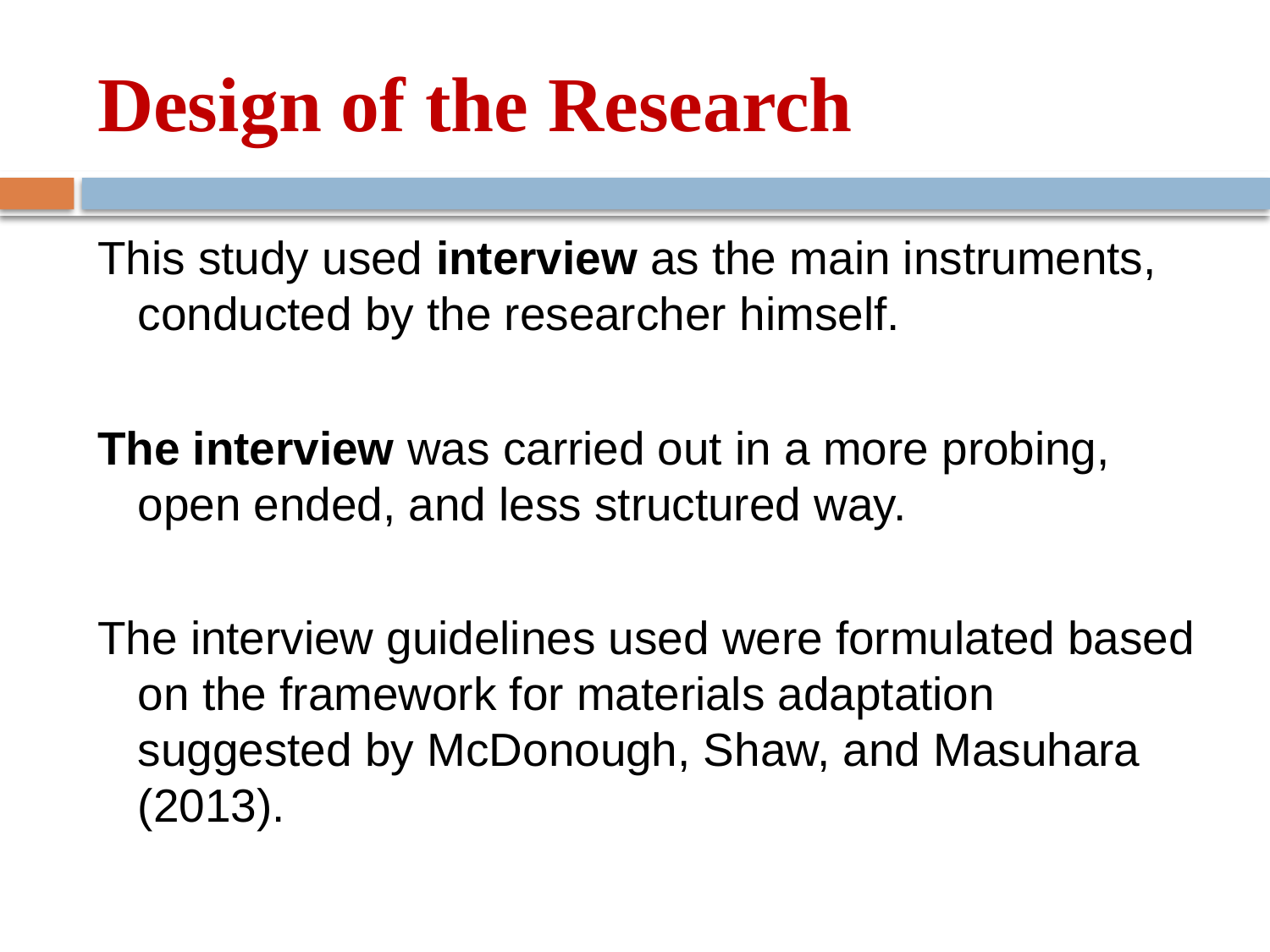

# Design of the Research
This study used interview as the main instruments, conducted by the researcher himself.

The interview was carried out in a more probing, open ended, and less structured way.

The interview guidelines used were formulated based on the framework for materials adaptation suggested by McDonough, Shaw, and Masuhara (2013).